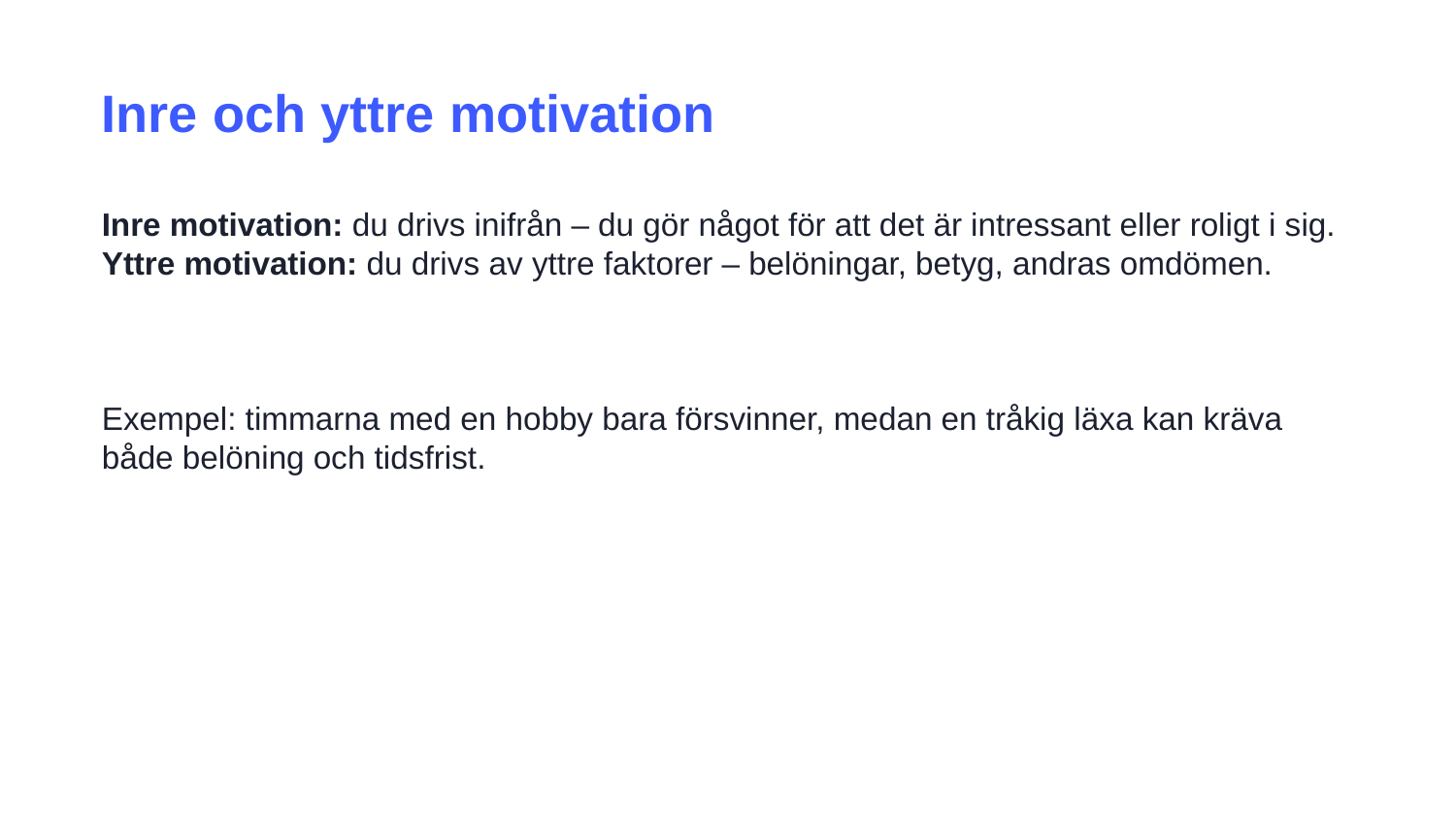

Inre och yttre motivation
Inre motivation: du drivs inifrån – du gör något för att det är intressant eller roligt i sig.
Yttre motivation: du drivs av yttre faktorer – belöningar, betyg, andras omdömen.
Exempel: timmarna med en hobby bara försvinner, medan en tråkig läxa kan kräva både belöning och tidsfrist.